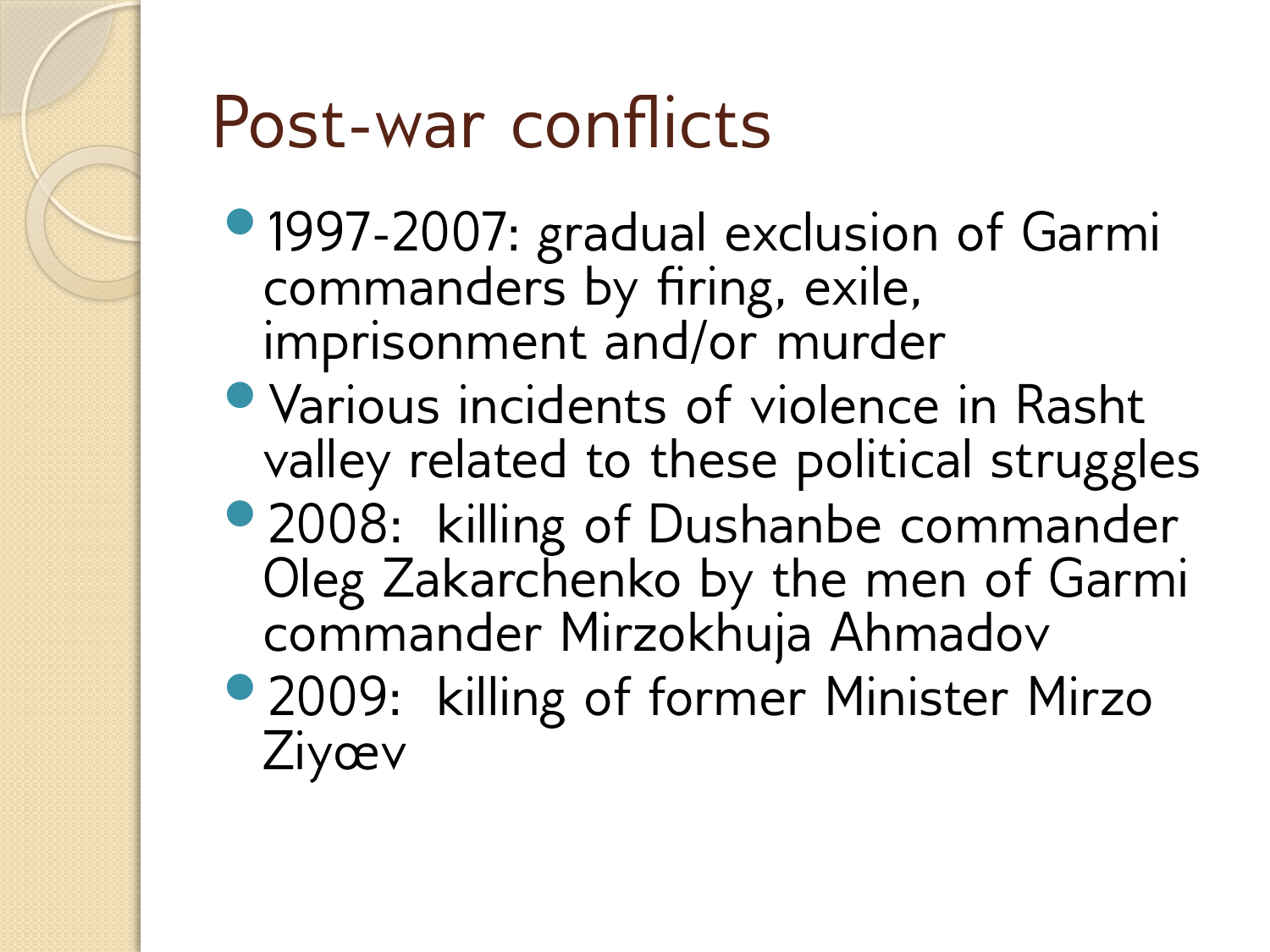

# Post-war conflicts
1997-2007: gradual exclusion of Garmi commanders by firing, exile, imprisonment and/or murder
Various incidents of violence in Rasht valley related to these political struggles
2008:  killing of Dushanbe commander Oleg Zakarchenko by the men of Garmi commander Mirzokhuja Ahmadov
2009:  killing of former Minister Mirzo Ziyoev